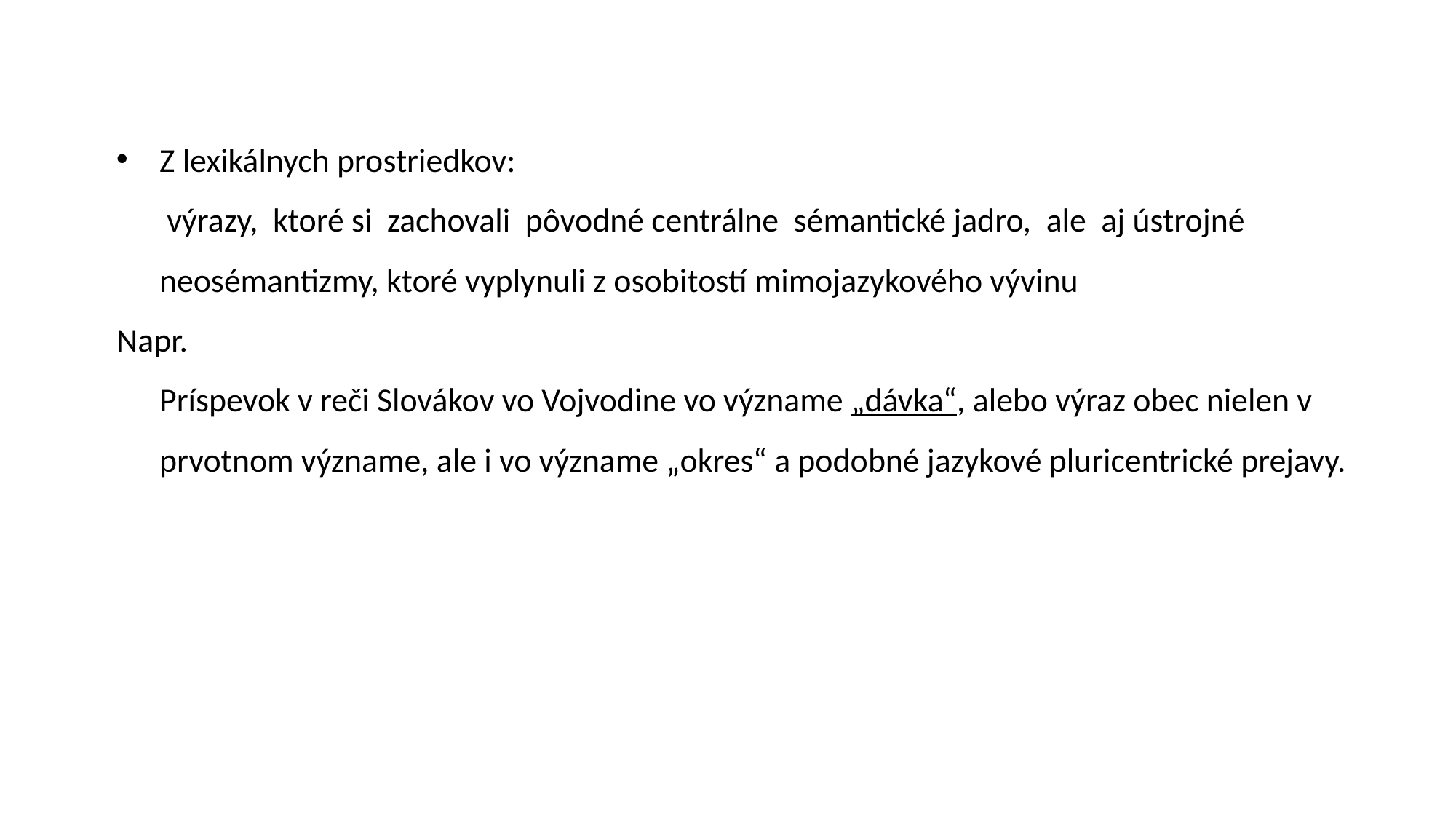

Z lexikálnych prostriedkov:
 výrazy,  ktoré si  zachovali  pôvodné centrálne  sémantické jadro,  ale  aj ústrojné neosémantizmy, ktoré vyplynuli z osobitostí mimojazykového vývinu
Napr.
Príspevok v reči Slovákov vo Vojvodine vo význame „dávka“, alebo výraz obec nielen v prvotnom význame, ale i vo význame „okres“ a podobné jazykové pluricentrické prejavy.